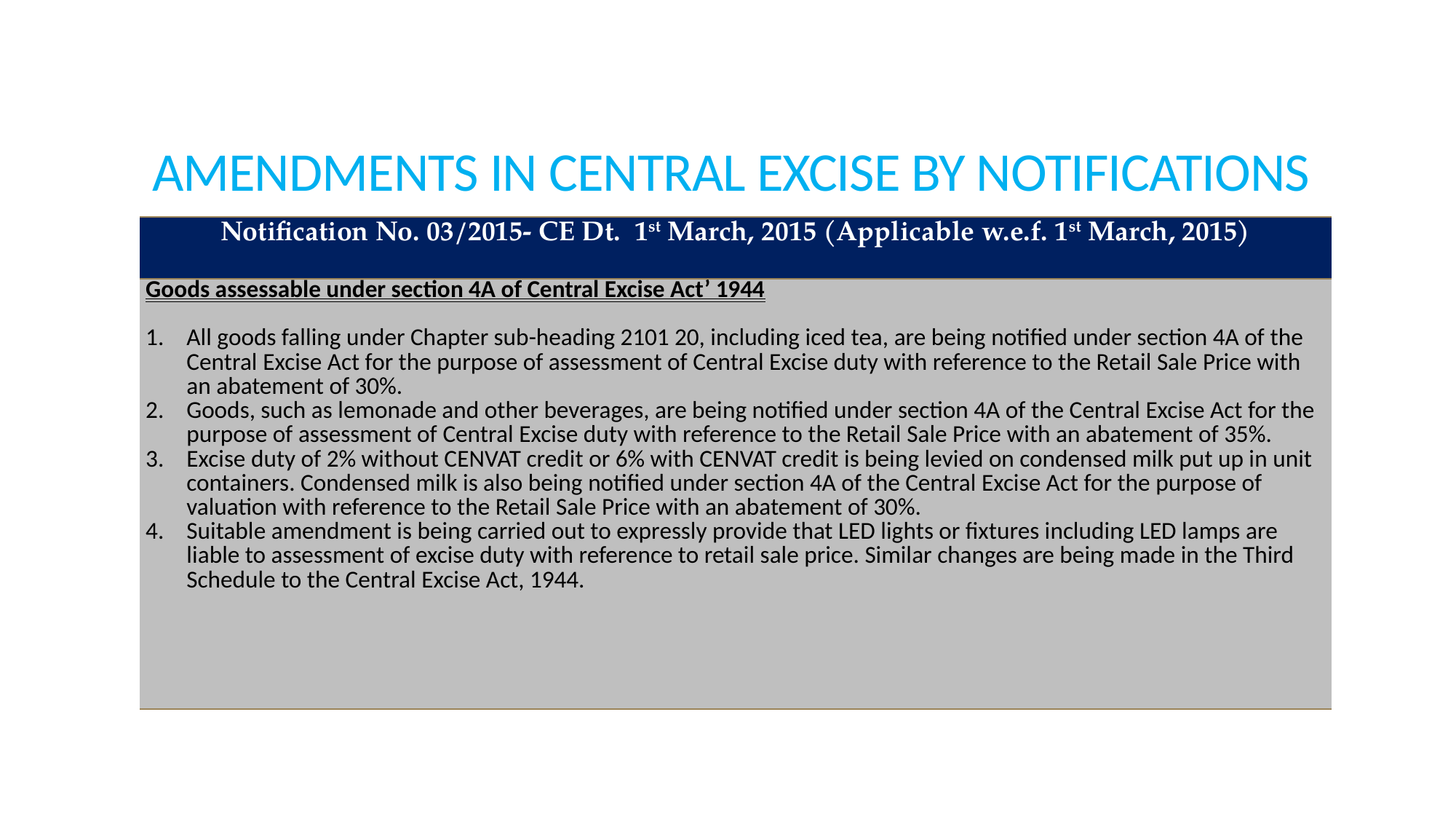

# Amendments in central excise by notifications
| Notification No. 03/2015- CE Dt. 1st March, 2015 (Applicable w.e.f. 1st March, 2015) |
| --- |
| Goods assessable under section 4A of Central Excise Act’ 1944   All goods falling under Chapter sub-heading 2101 20, including iced tea, are being notified under section 4A of the Central Excise Act for the purpose of assessment of Central Excise duty with reference to the Retail Sale Price with an abatement of 30%. Goods, such as lemonade and other beverages, are being notified under section 4A of the Central Excise Act for the purpose of assessment of Central Excise duty with reference to the Retail Sale Price with an abatement of 35%. Excise duty of 2% without CENVAT credit or 6% with CENVAT credit is being levied on condensed milk put up in unit containers. Condensed milk is also being notified under section 4A of the Central Excise Act for the purpose of valuation with reference to the Retail Sale Price with an abatement of 30%. Suitable amendment is being carried out to expressly provide that LED lights or fixtures including LED lamps are liable to assessment of excise duty with reference to retail sale price. Similar changes are being made in the Third Schedule to the Central Excise Act, 1944. |